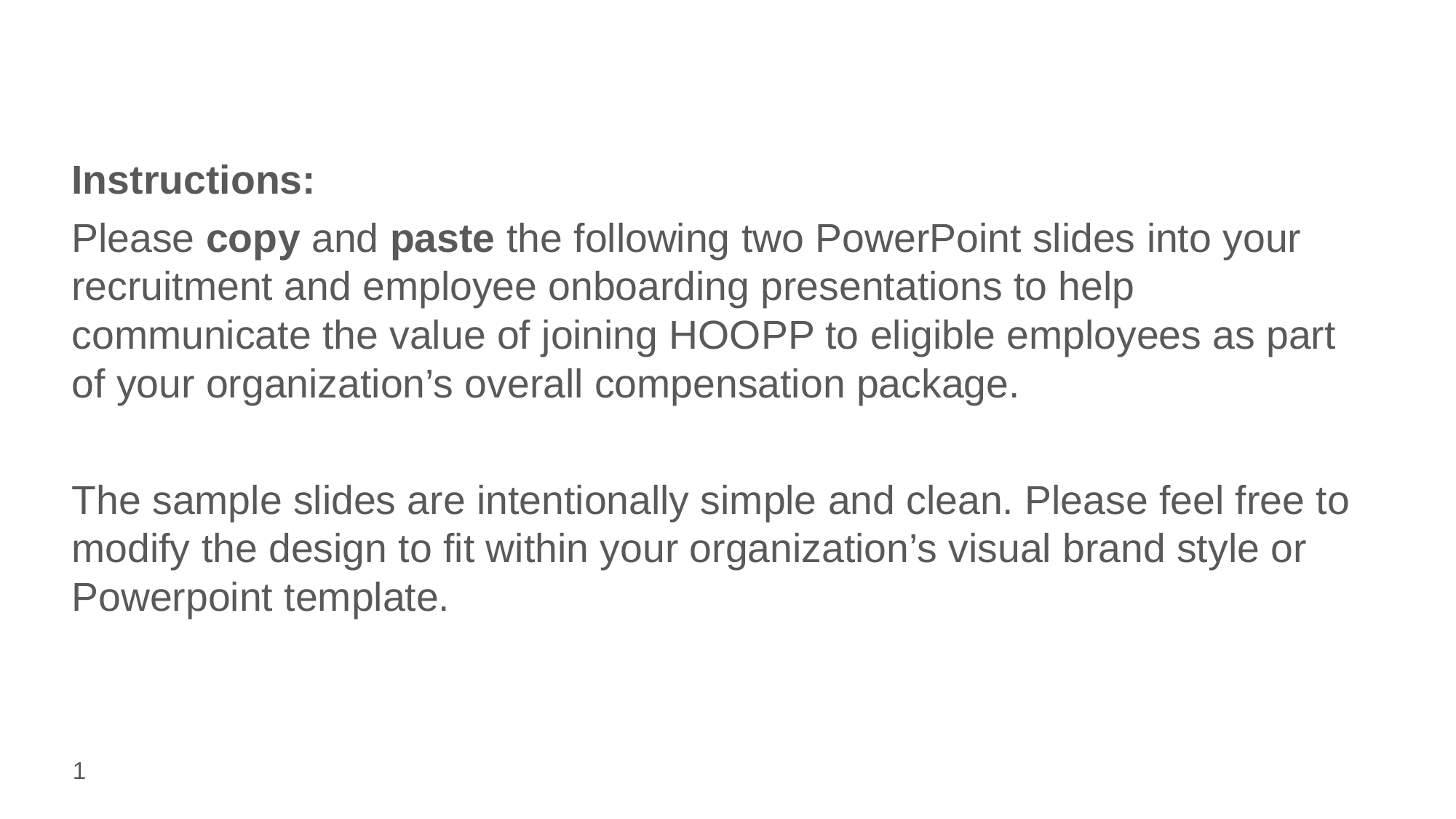

Instructions:
Please copy and paste the following two PowerPoint slides into your recruitment and employee onboarding presentations to help communicate the value of joining HOOPP to eligible employees as part of your organization’s overall compensation package.

The sample slides are intentionally simple and clean. Please feel free to modify the design to fit within your organization’s visual brand style or Powerpoint template.

1